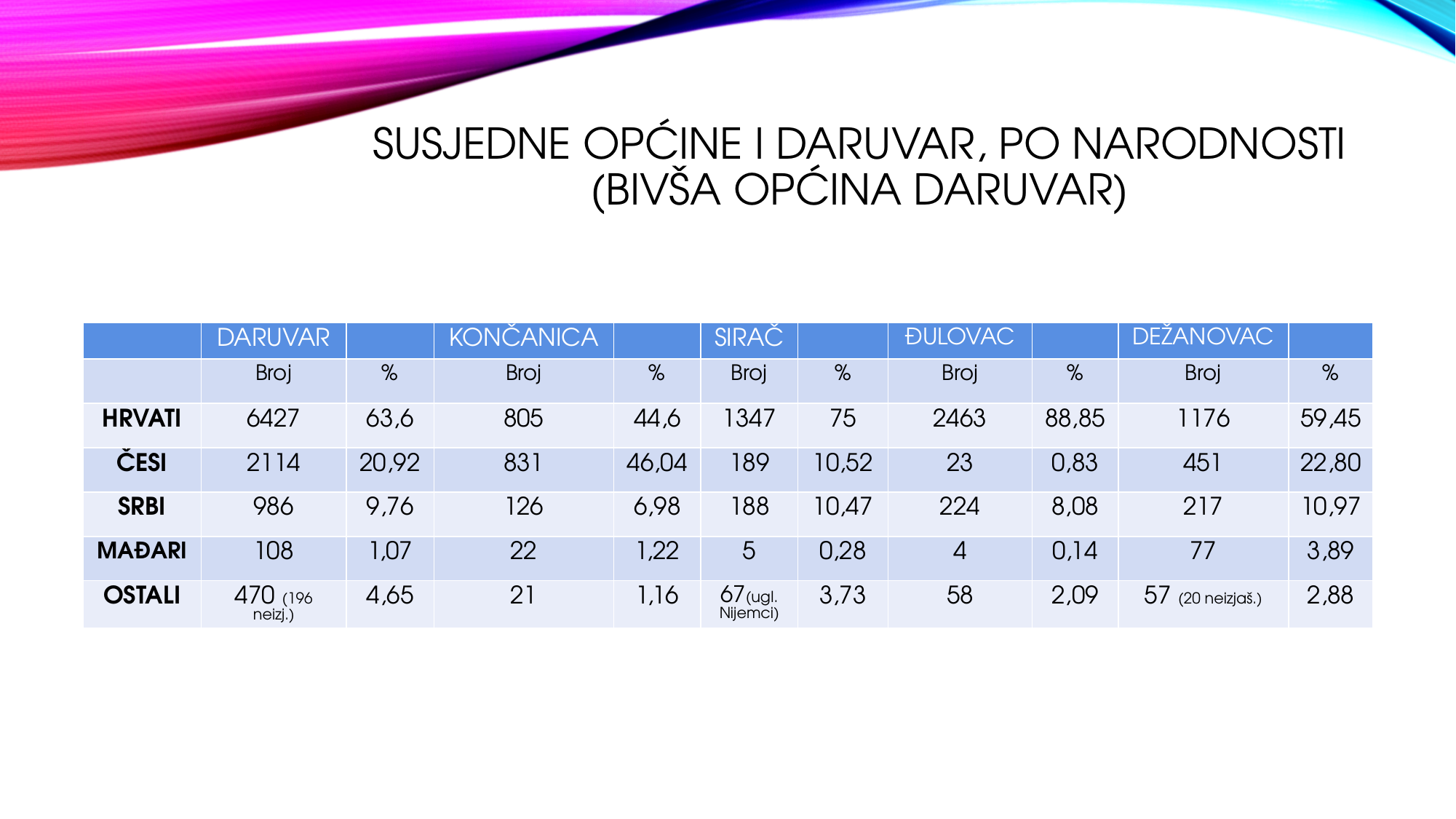

# SUSJEDNE OPĆINE i DARUVAR, PO NARODNOSTI (bivša Općina Daruvar)
|  | DARUVAR |  | KONČANICA |  | SIRAČ |  | ĐULOVAC |  | DEŽANOVAC |  |
| --- | --- | --- | --- | --- | --- | --- | --- | --- | --- | --- |
|  | Broj | % | Broj | % | Broj | % | Broj | % | Broj | % |
| HRVATI | 6427 | 63,6 | 805 | 44,6 | 1347 | 75 | 2463 | 88,85 | 1176 | 59,45 |
| ČESI | 2114 | 20,92 | 831 | 46,04 | 189 | 10,52 | 23 | 0,83 | 451 | 22,80 |
| SRBI | 986 | 9,76 | 126 | 6,98 | 188 | 10,47 | 224 | 8,08 | 217 | 10,97 |
| MAĐARI | 108 | 1,07 | 22 | 1,22 | 5 | 0,28 | 4 | 0,14 | 77 | 3,89 |
| OSTALI | 470 (196 neizj.) | 4,65 | 21 | 1,16 | 67(ugl. Nijemci) | 3,73 | 58 | 2,09 | 57 (20 neizjaš.) | 2,88 |